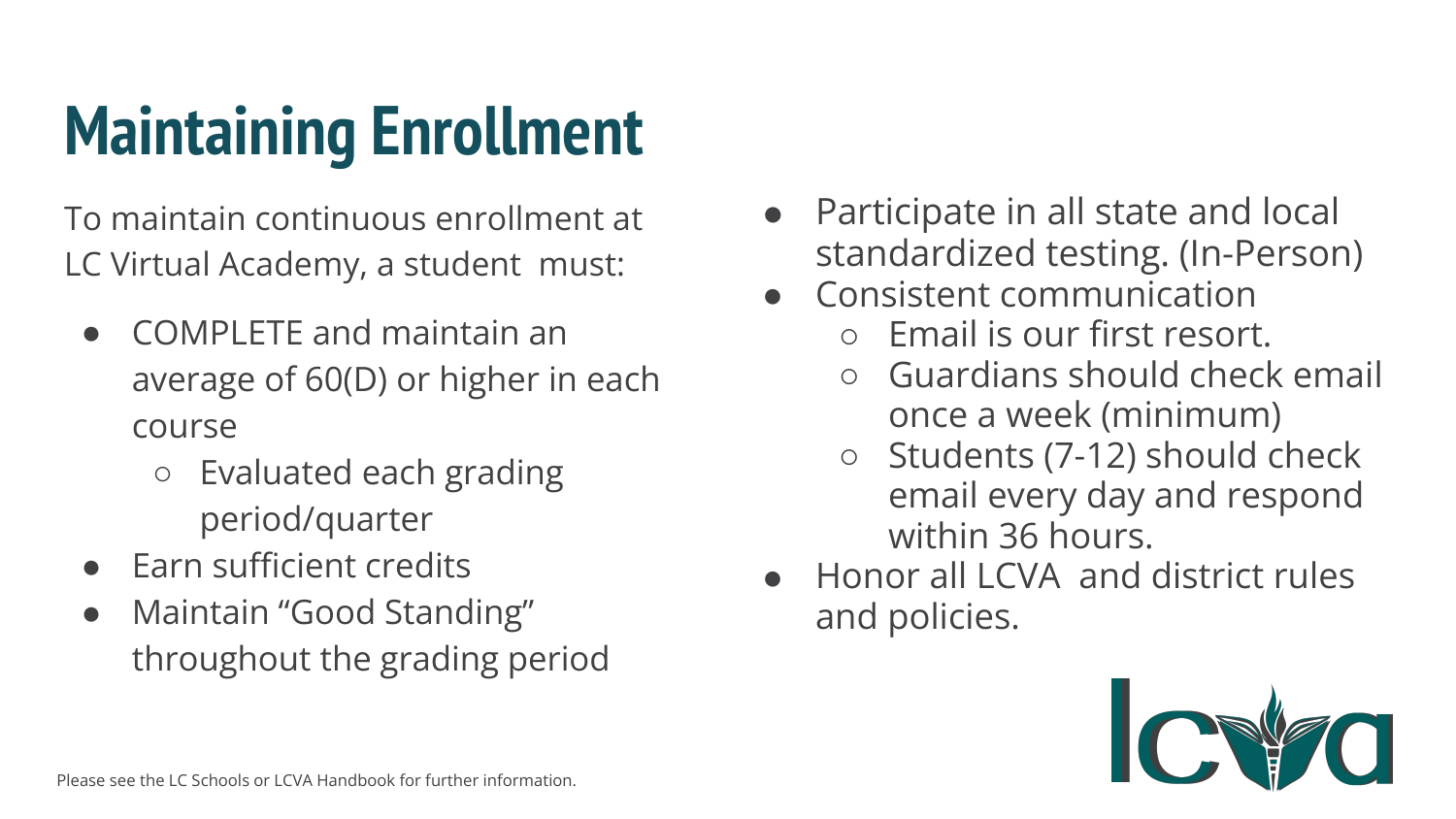

# Maintaining Enrollment
To maintain continuous enrollment at LC Virtual Academy, a student  must:
COMPLETE and maintain an average of 60(D) or higher in each course
Evaluated each grading period/quarter
Earn sufficient credits
Maintain “Good Standing” throughout the grading period
Participate in all state and local standardized testing. (In-Person)
Consistent communication
Email is our first resort.
Guardians should check email once a week (minimum)
Students (7-12) should check email every day and respond within 36 hours.
Honor all LCVA  and district rules and policies.